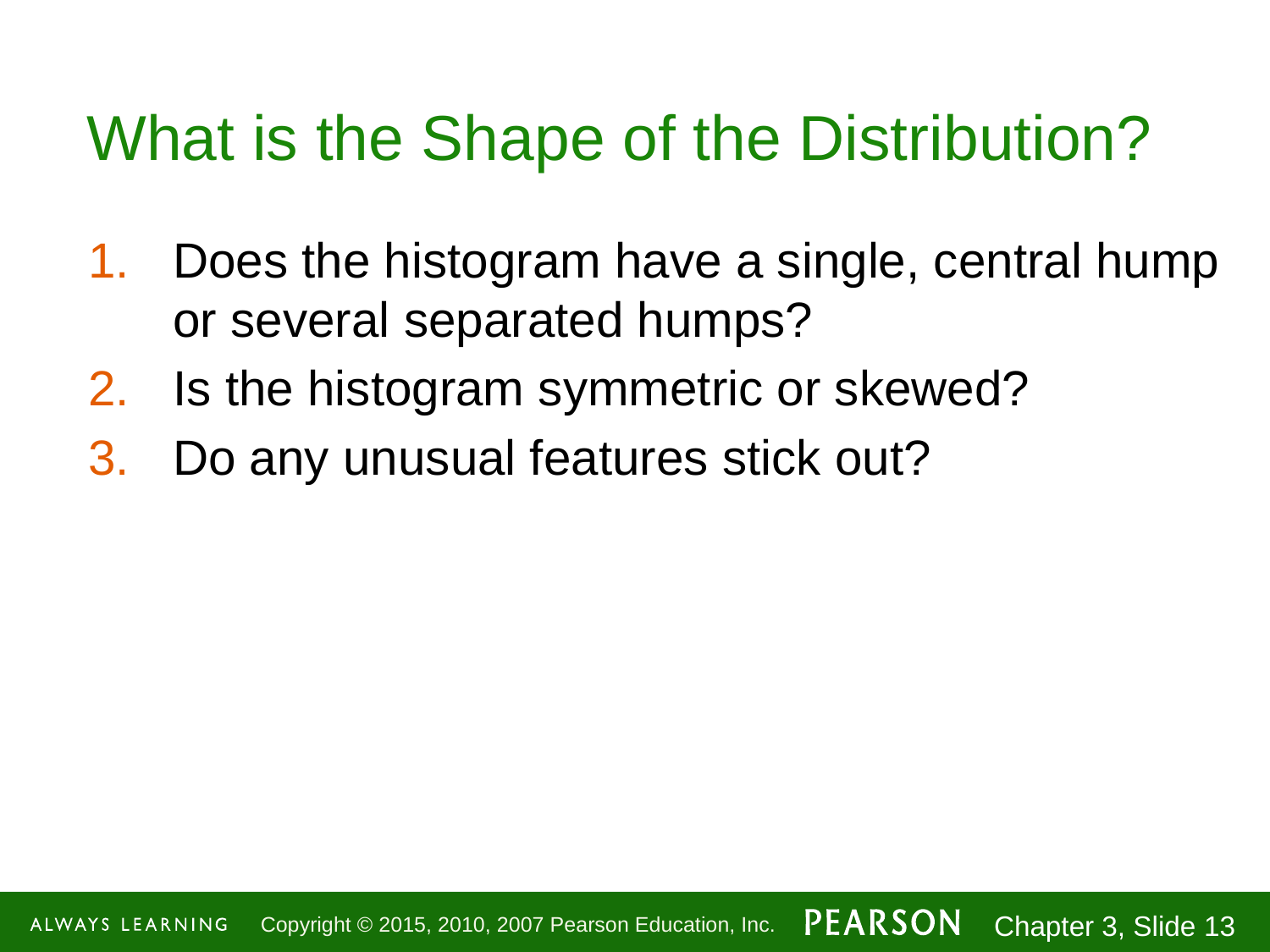

# What is the Shape of the Distribution?
Does the histogram have a single, central hump or several separated humps?
Is the histogram symmetric or skewed?
Do any unusual features stick out?